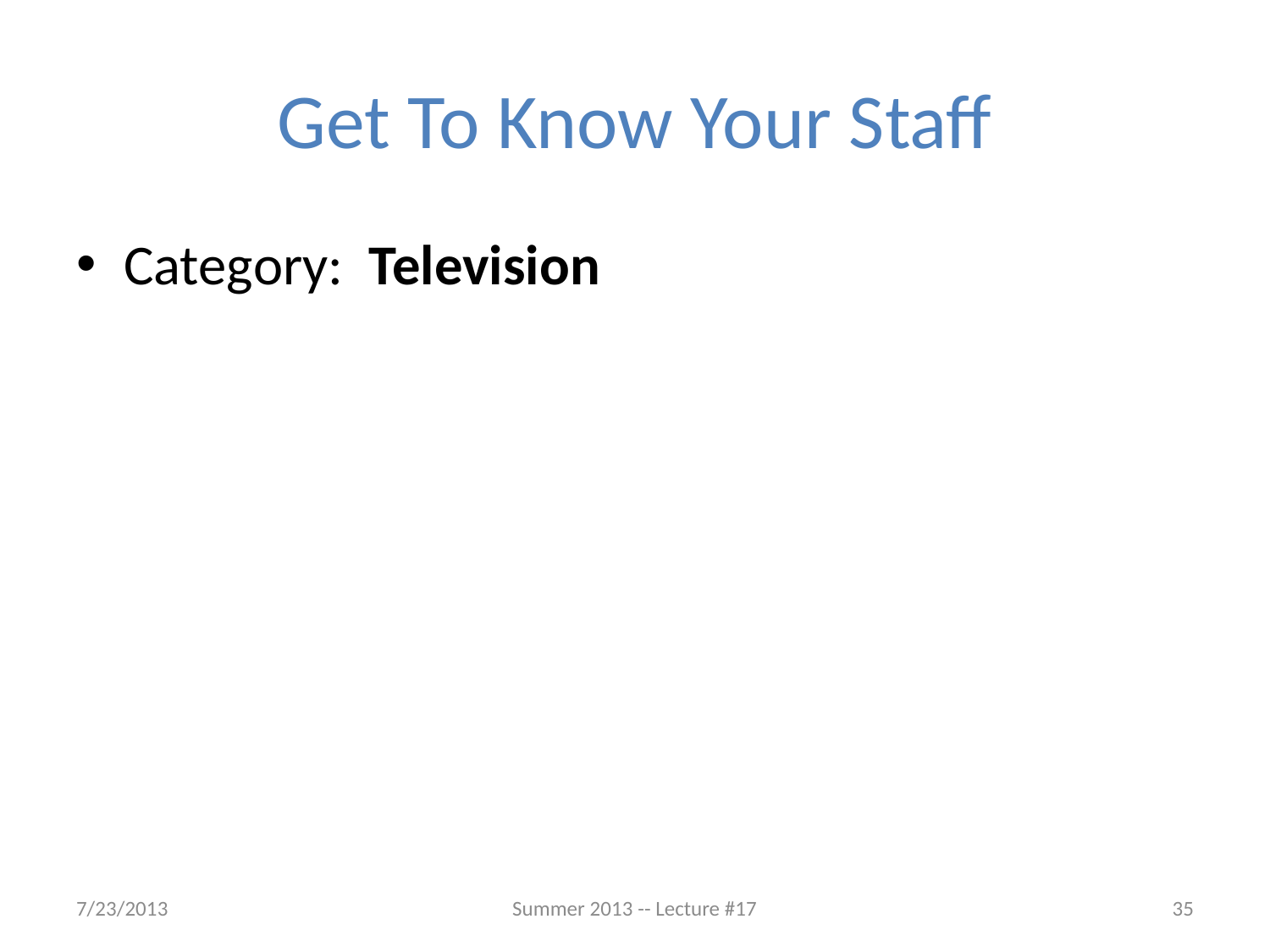

# Get To Know Your Staff
Category:  Television
7/23/2013
Summer 2013 -- Lecture #17
35